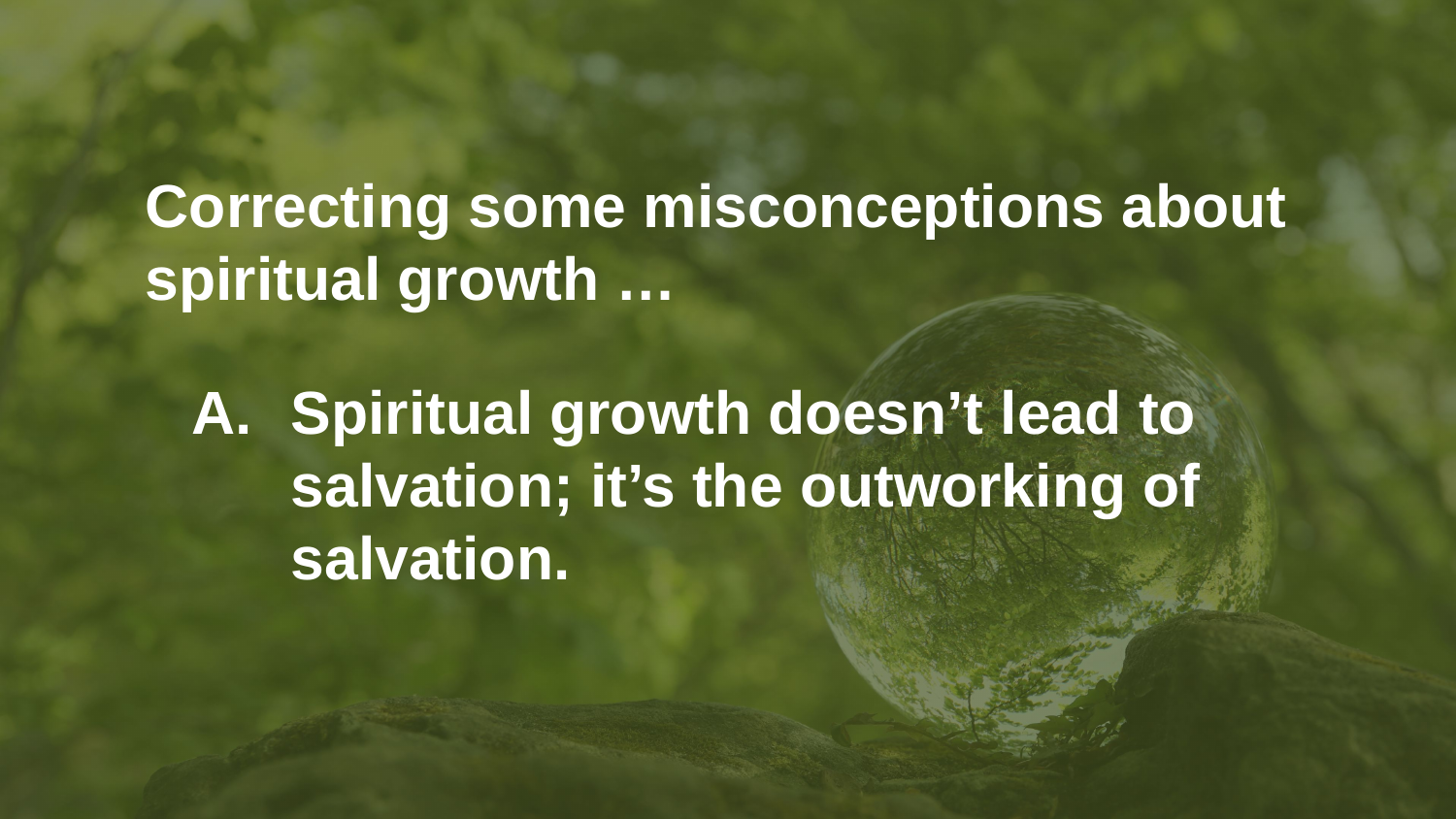

Correcting some misconceptions about spiritual growth …
Spiritual growth doesn’t lead to salvation; it’s the outworking of salvation.